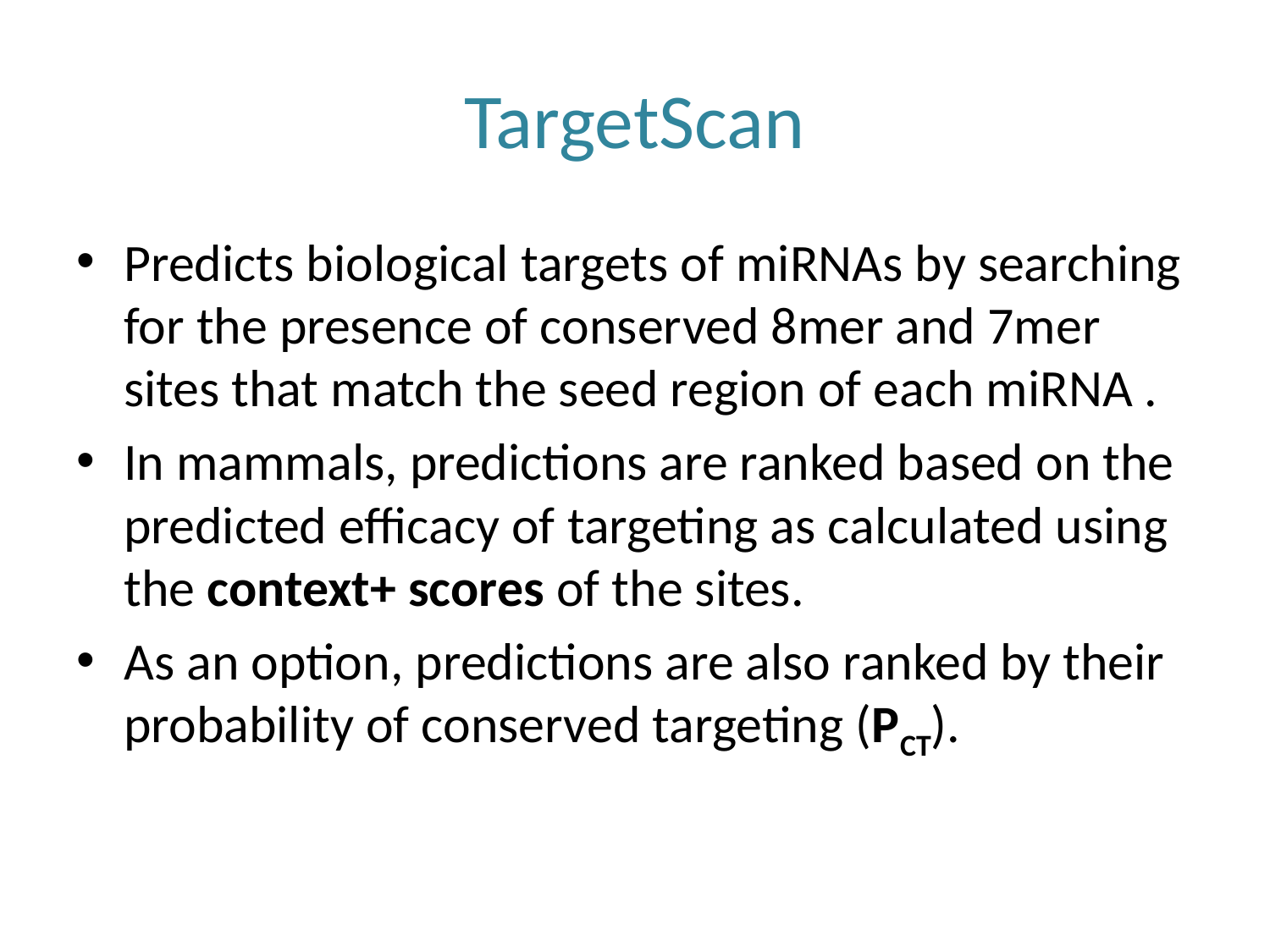

# TargetScan
Predicts biological targets of miRNAs by searching for the presence of conserved 8mer and 7mer sites that match the seed region of each miRNA .
In mammals, predictions are ranked based on the predicted efficacy of targeting as calculated using the context+ scores of the sites.
As an option, predictions are also ranked by their probability of conserved targeting (PCT).